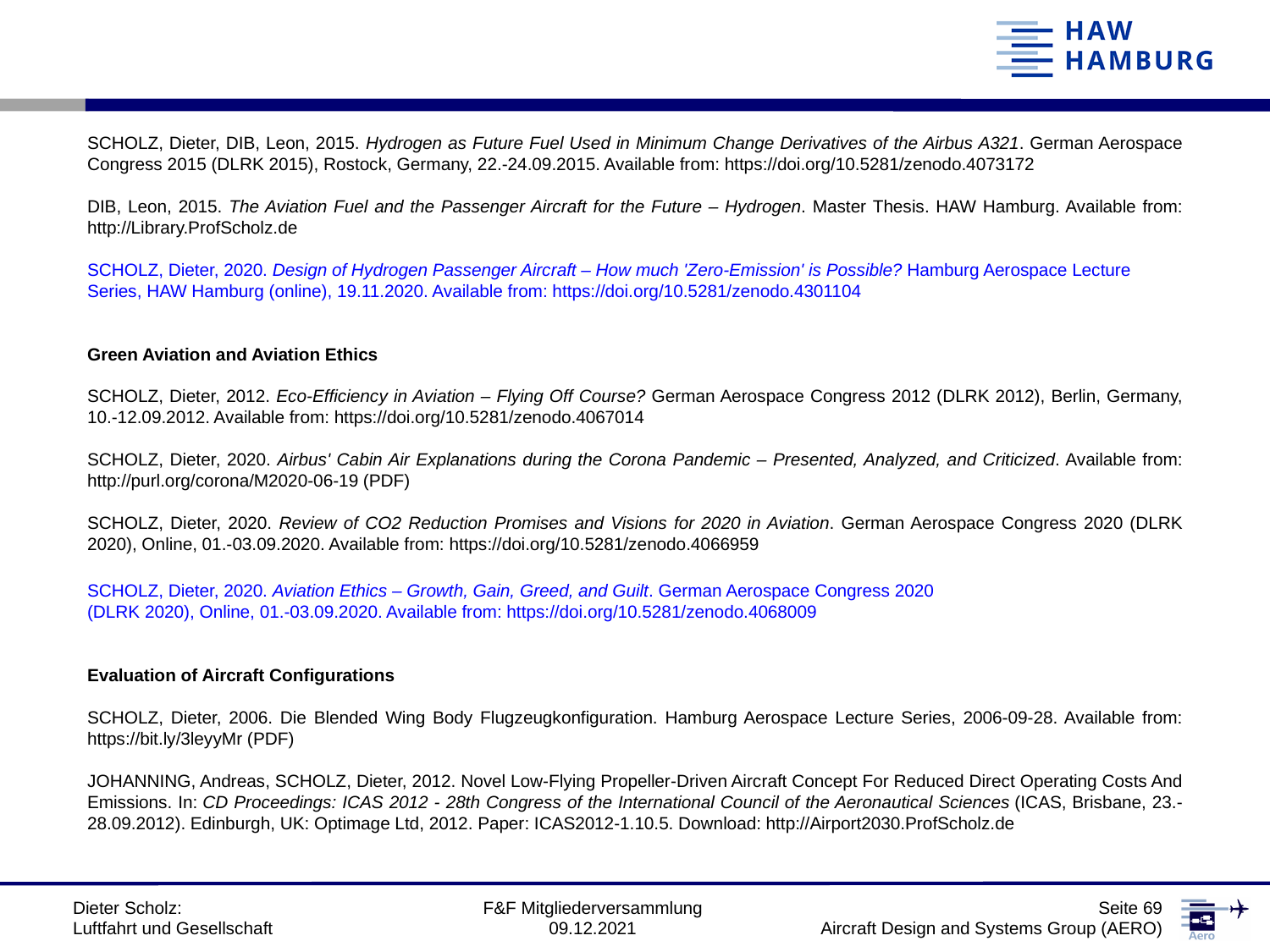

SCHOLZ, Dieter, DIB, Leon, 2015. Hydrogen as Future Fuel Used in Minimum Change Derivatives of the Airbus A321. German Aerospace Congress 2015 (DLRK 2015), Rostock, Germany, 22.-24.09.2015. Available from: https://doi.org/10.5281/zenodo.4073172

DIB, Leon, 2015. The Aviation Fuel and the Passenger Aircraft for the Future – Hydrogen. Master Thesis. HAW Hamburg. Available from: http://Library.ProfScholz.de

SCHOLZ, Dieter, 2020. Design of Hydrogen Passenger Aircraft – How much 'Zero-Emission' is Possible? Hamburg Aerospace Lecture Series, HAW Hamburg (online), 19.11.2020. Available from: https://doi.org/10.5281/zenodo.4301104

Green Aviation and Aviation Ethics

SCHOLZ, Dieter, 2012. Eco-Efficiency in Aviation – Flying Off Course? German Aerospace Congress 2012 (DLRK 2012), Berlin, Germany, 10.-12.09.2012. Available from: https://doi.org/10.5281/zenodo.4067014

SCHOLZ, Dieter, 2020. Airbus' Cabin Air Explanations during the Corona Pandemic – Presented, Analyzed, and Criticized. Available from: http://purl.org/corona/M2020-06-19 (PDF)

SCHOLZ, Dieter, 2020. Review of CO2 Reduction Promises and Visions for 2020 in Aviation. German Aerospace Congress 2020 (DLRK 2020), Online, 01.-03.09.2020. Available from: https://doi.org/10.5281/zenodo.4066959

SCHOLZ, Dieter, 2020. Aviation Ethics – Growth, Gain, Greed, and Guilt. German Aerospace Congress 2020
(DLRK 2020), Online, 01.-03.09.2020. Available from: https://doi.org/10.5281/zenodo.4068009

Evaluation of Aircraft Configurations

SCHOLZ, Dieter, 2006. Die Blended Wing Body Flugzeugkonfiguration. Hamburg Aerospace Lecture Series, 2006-09-28. Available from: https://bit.ly/3leyyMr (PDF)

JOHANNING, Andreas, SCHOLZ, Dieter, 2012. Novel Low-Flying Propeller-Driven Aircraft Concept For Reduced Direct Operating Costs And Emissions. In: CD Proceedings: ICAS 2012 - 28th Congress of the International Council of the Aeronautical Sciences (ICAS, Brisbane, 23.-28.09.2012). Edinburgh, UK: Optimage Ltd, 2012. Paper: ICAS2012-1.10.5. Download: http://Airport2030.ProfScholz.de